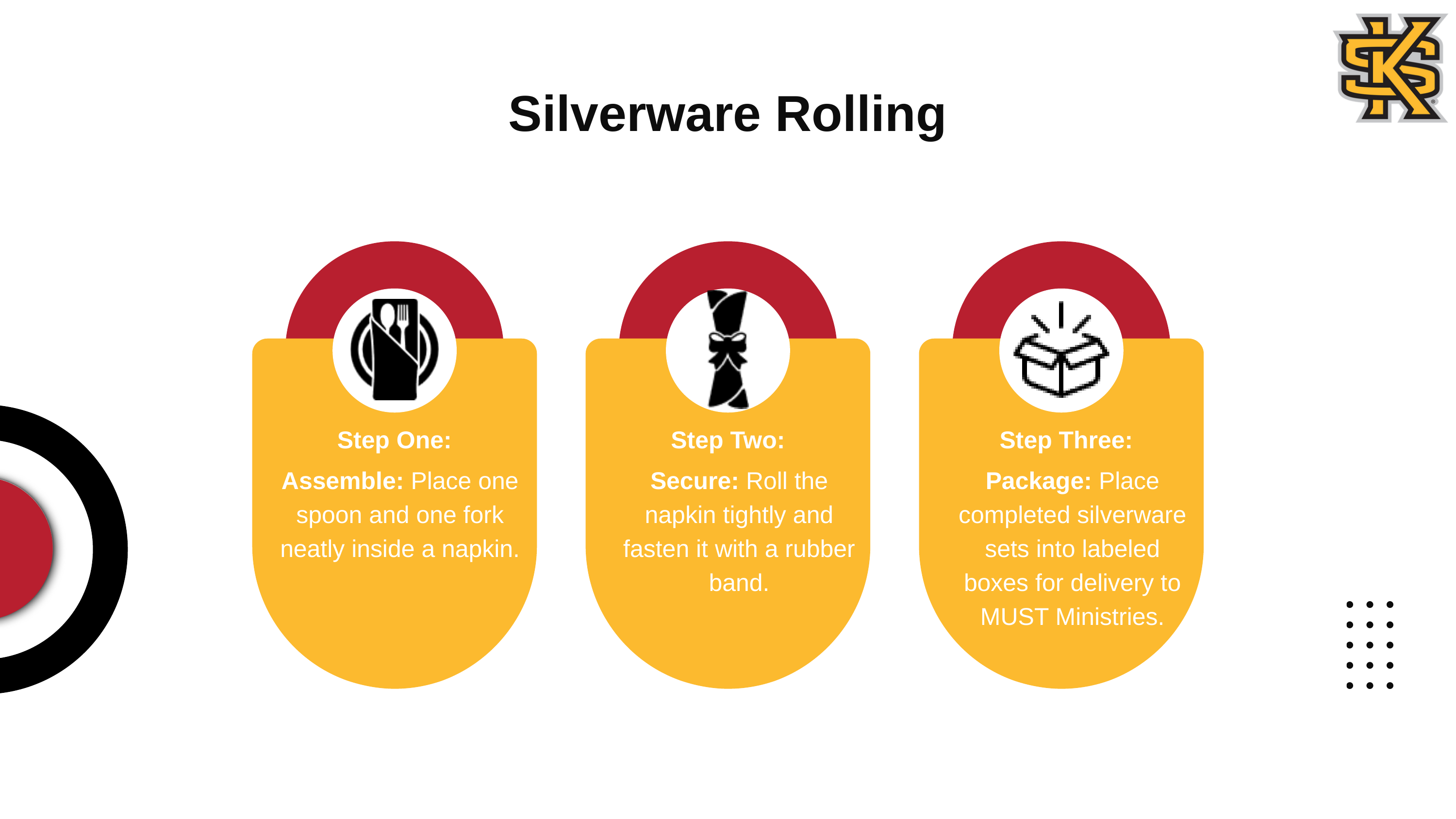

Silverware Rolling

Step One:
Step Two:
Step Three:

Assemble: Place one spoon and one fork neatly inside a napkin.
Secure: Roll the napkin tightly and fasten it with a rubber band.
Package: Place completed silverware sets into labeled boxes for delivery to MUST Ministries.